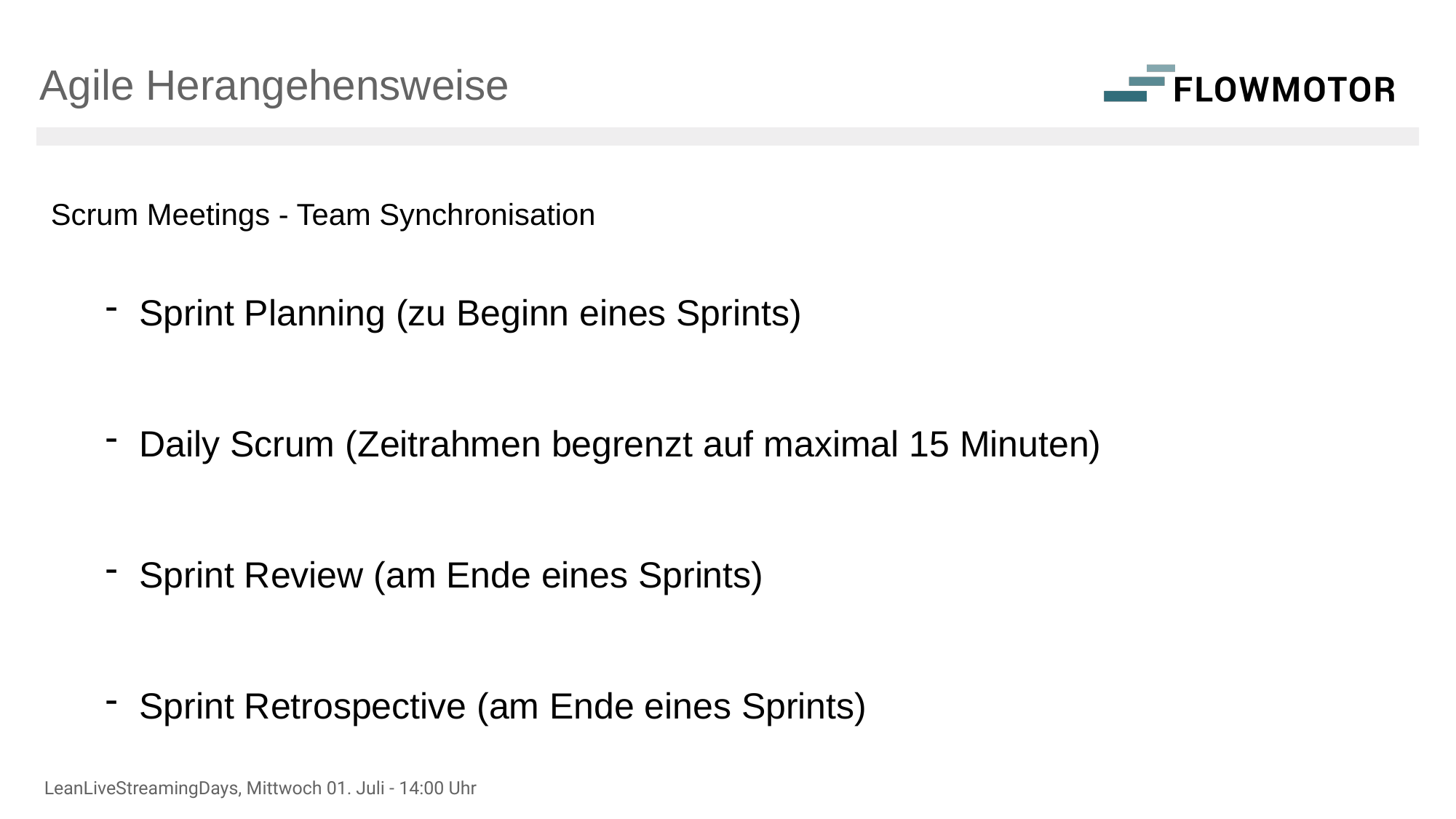

Agile Herangehensweise

Scrum Meetings - Team Synchronisation

Sprint Planning (zu Beginn eines Sprints)

Daily Scrum (Zeitrahmen begrenzt auf maximal 15 Minuten)

Sprint Review (am Ende eines Sprints)

Sprint Retrospective (am Ende eines Sprints)